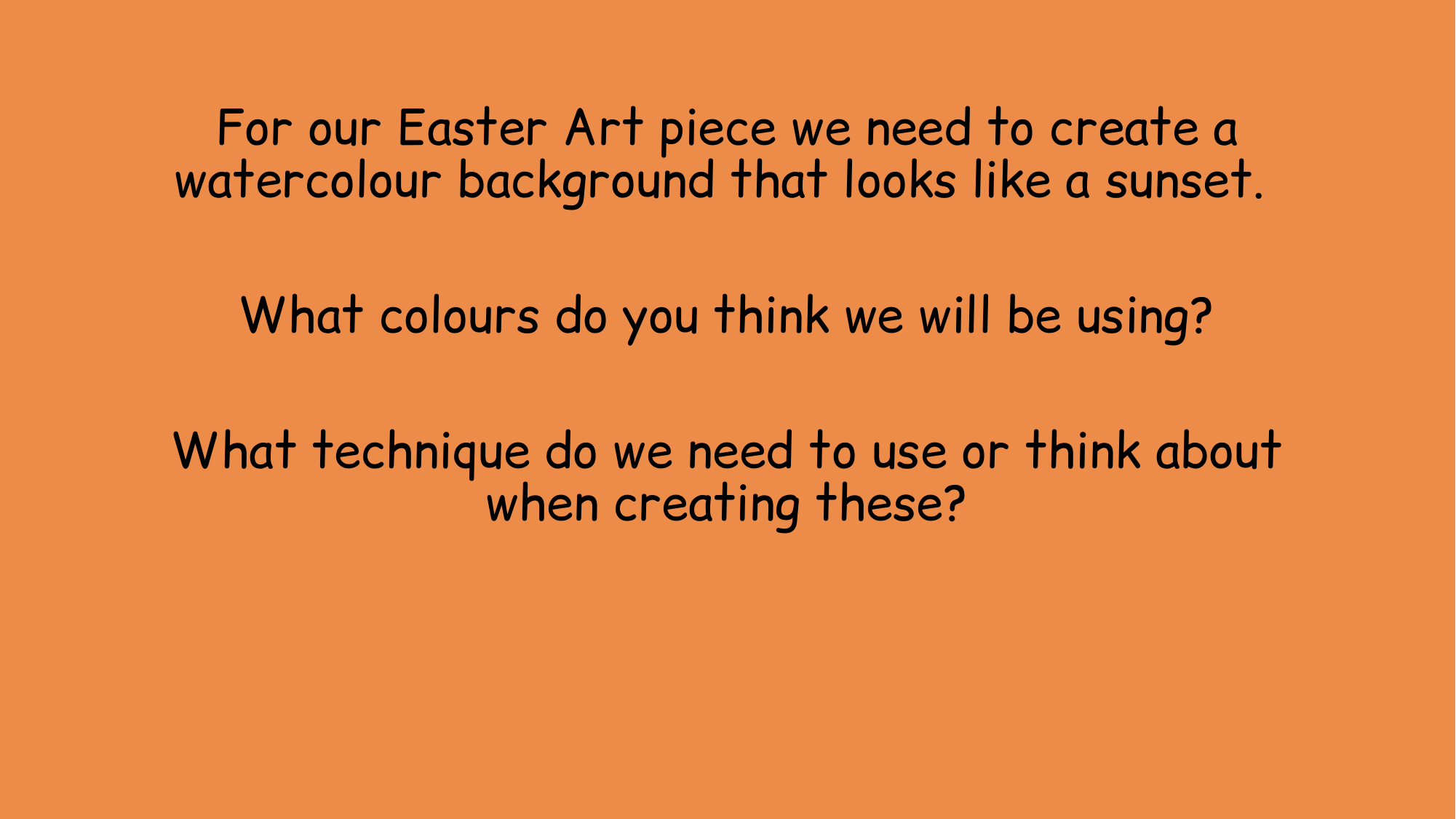

For our Easter Art piece we need to create a watercolour background that looks like a sunset.

What colours do you think we will be using?

What technique do we need to use or think about when creating these?